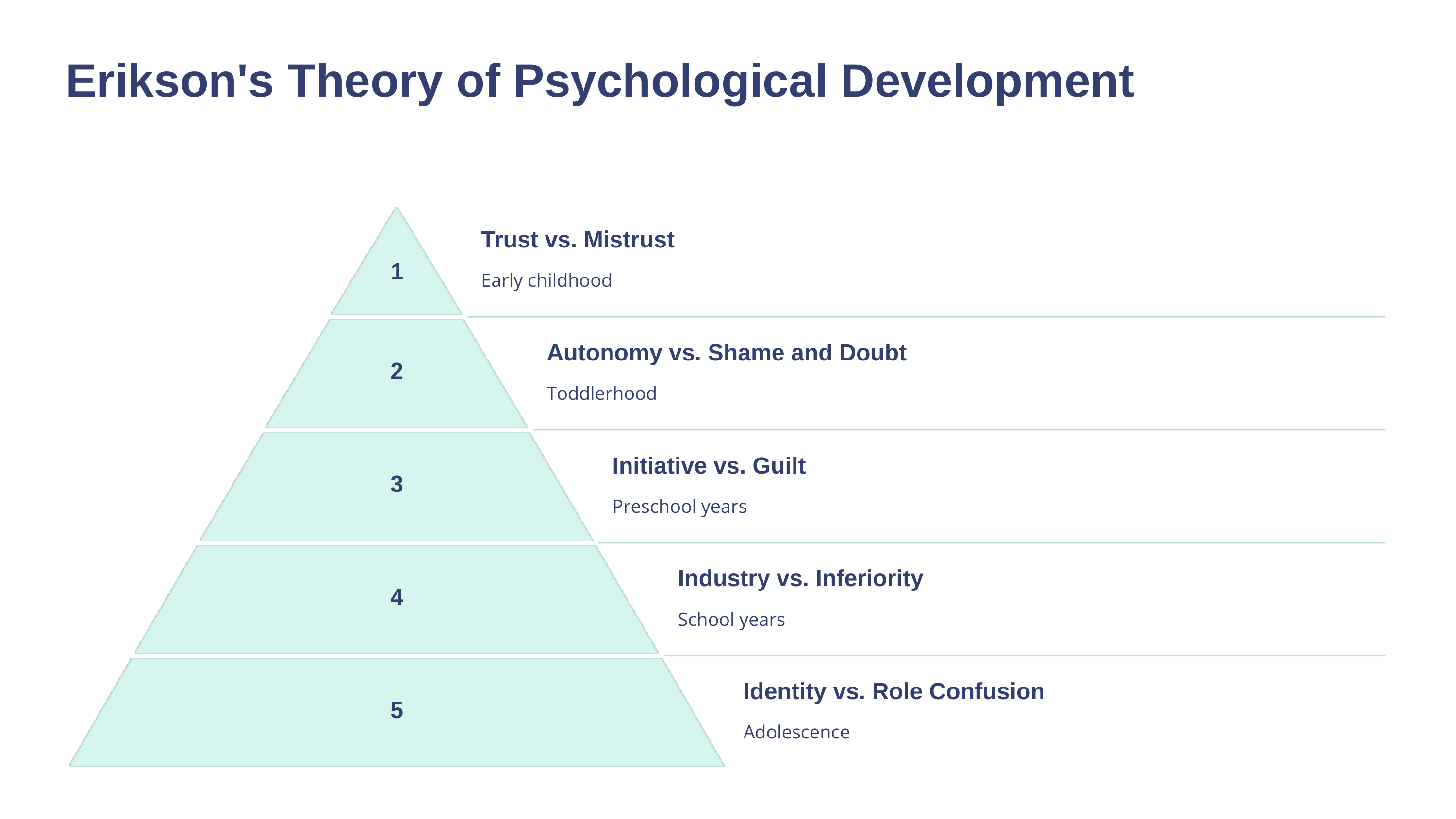

Erikson's Theory of Psychological Development

Trust vs. Mistrust
1
Early childhood

Autonomy vs. Shame and Doubt
2
Toddlerhood

Initiative vs. Guilt
3
Preschool years

Industry vs. Inferiority
4
School years

Identity vs. Role Confusion
5
Adolescence